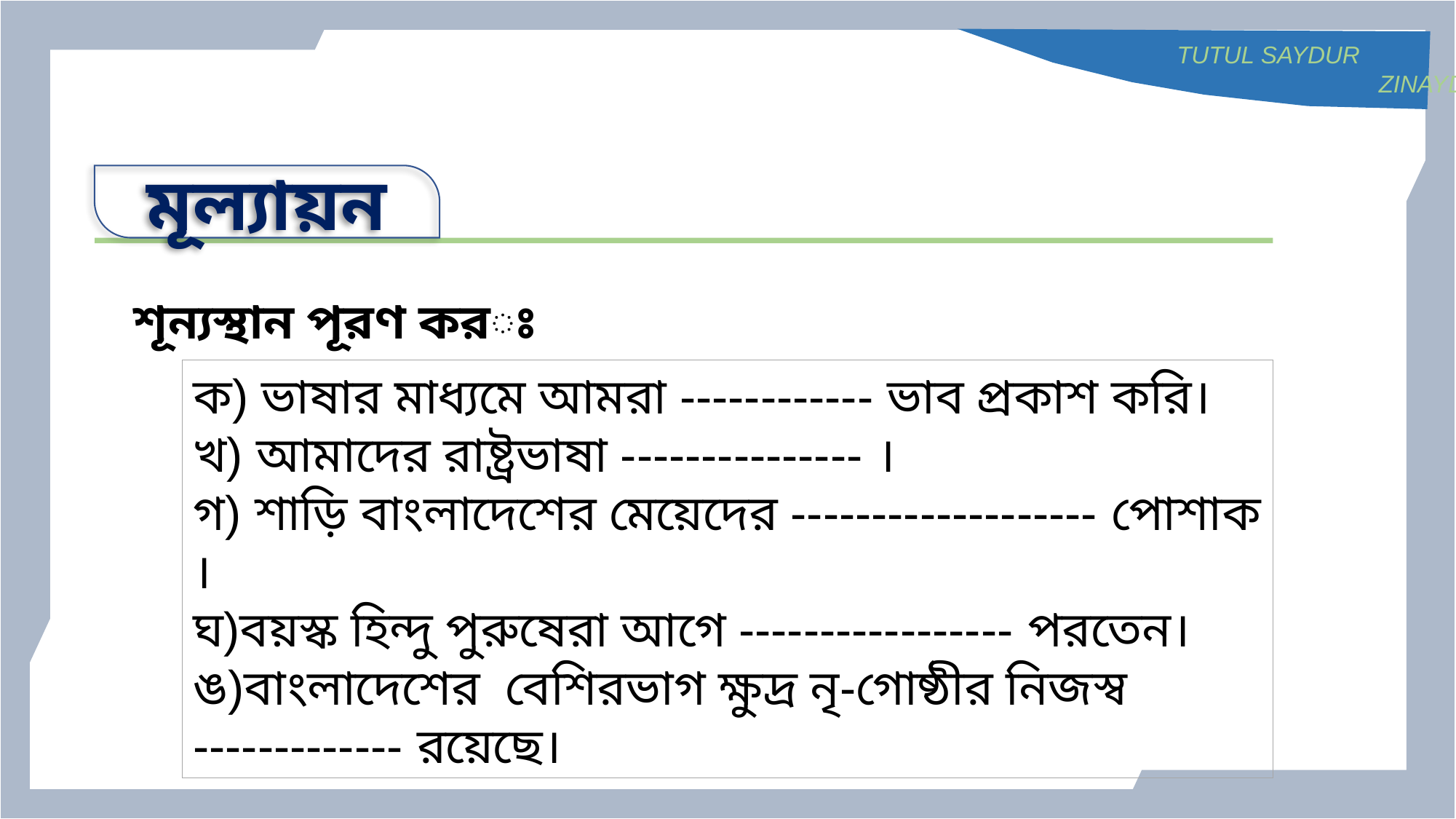

মূল্যায়ন
বাংলা

ঐতিহ্যবাহী
শূন্যস্থান পূরণ করঃ
ধুতি
ক) ভাষার মাধ্যমে আমরা ------------ ভাব প্রকাশ করি।
খ) আমাদের রাষ্ট্রভাষা --------------- ।
গ) শাড়ি বাংলাদেশের মেয়েদের ------------------- পোশাক ।
ঘ)বয়স্ক হিন্দু পুরুষেরা আগে ----------------- পরতেন।
ঙ)বাংলাদেশের  বেশিরভাগ ক্ষুদ্র নৃ-গোষ্ঠীর নিজস্ব ------------- রয়েছে।
মাতৃভাষা
মনের